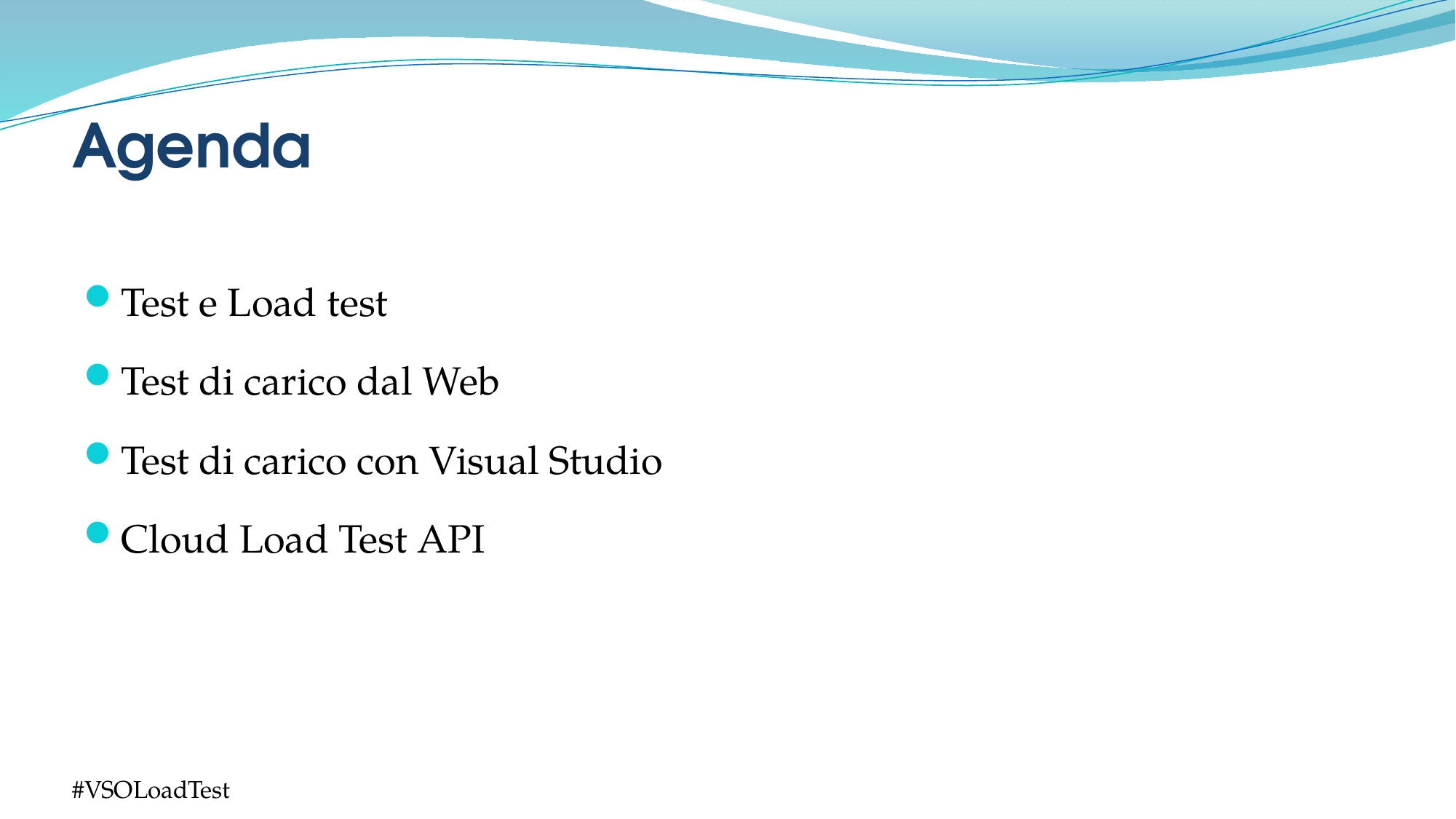

# Agenda

Test e Load test
Test di carico dal Web
Test di carico con Visual Studio
Cloud Load Test API

#VSOLoadTest